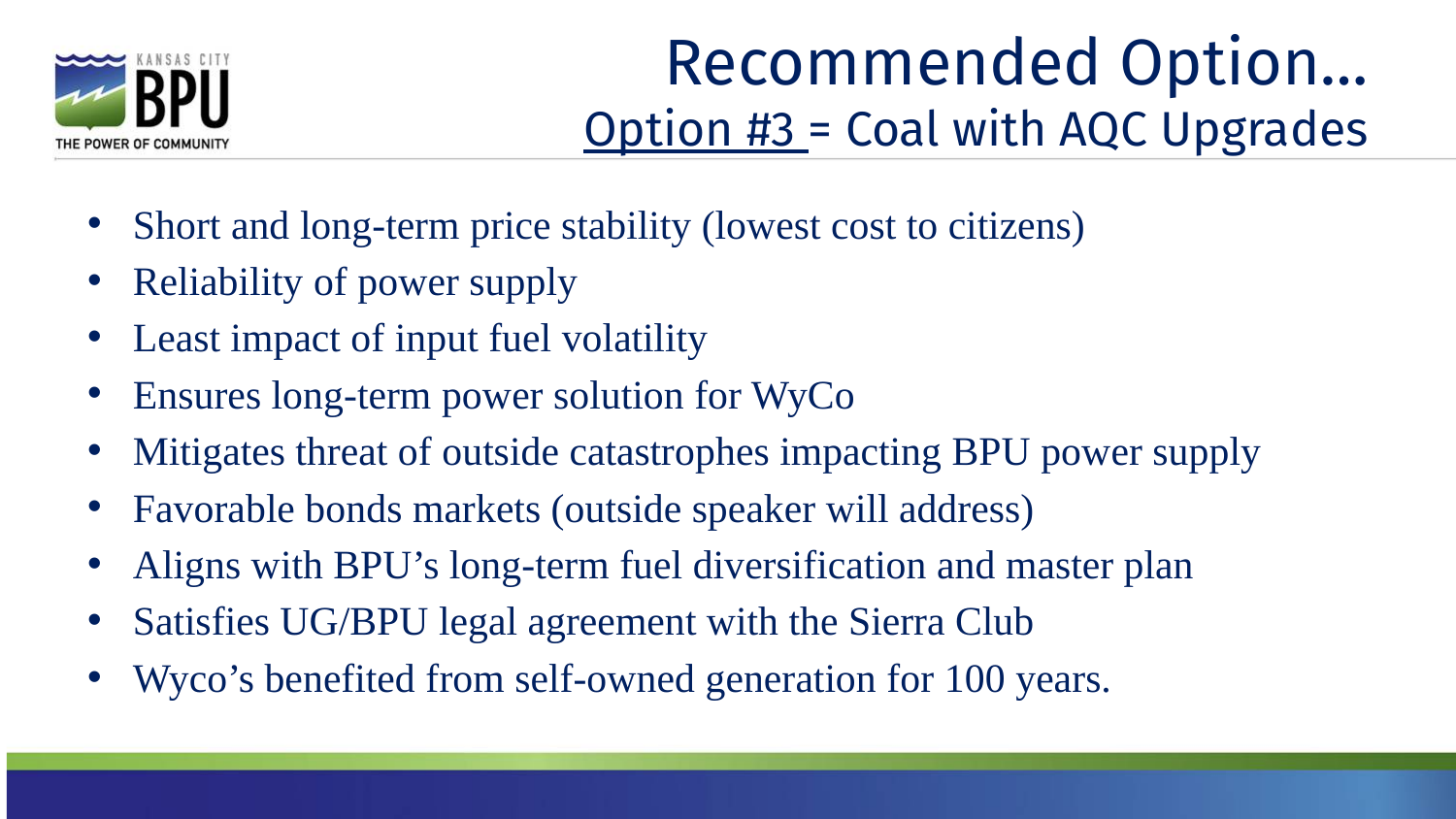

# Recommended Option… Option #3 = Coal with AQC Upgrades
Short and long-term price stability (lowest cost to citizens)
Reliability of power supply
Least impact of input fuel volatility
Ensures long-term power solution for WyCo
Mitigates threat of outside catastrophes impacting BPU power supply
Favorable bonds markets (outside speaker will address)
Aligns with BPU’s long-term fuel diversification and master plan
Satisfies UG/BPU legal agreement with the Sierra Club
Wyco’s benefited from self-owned generation for 100 years.